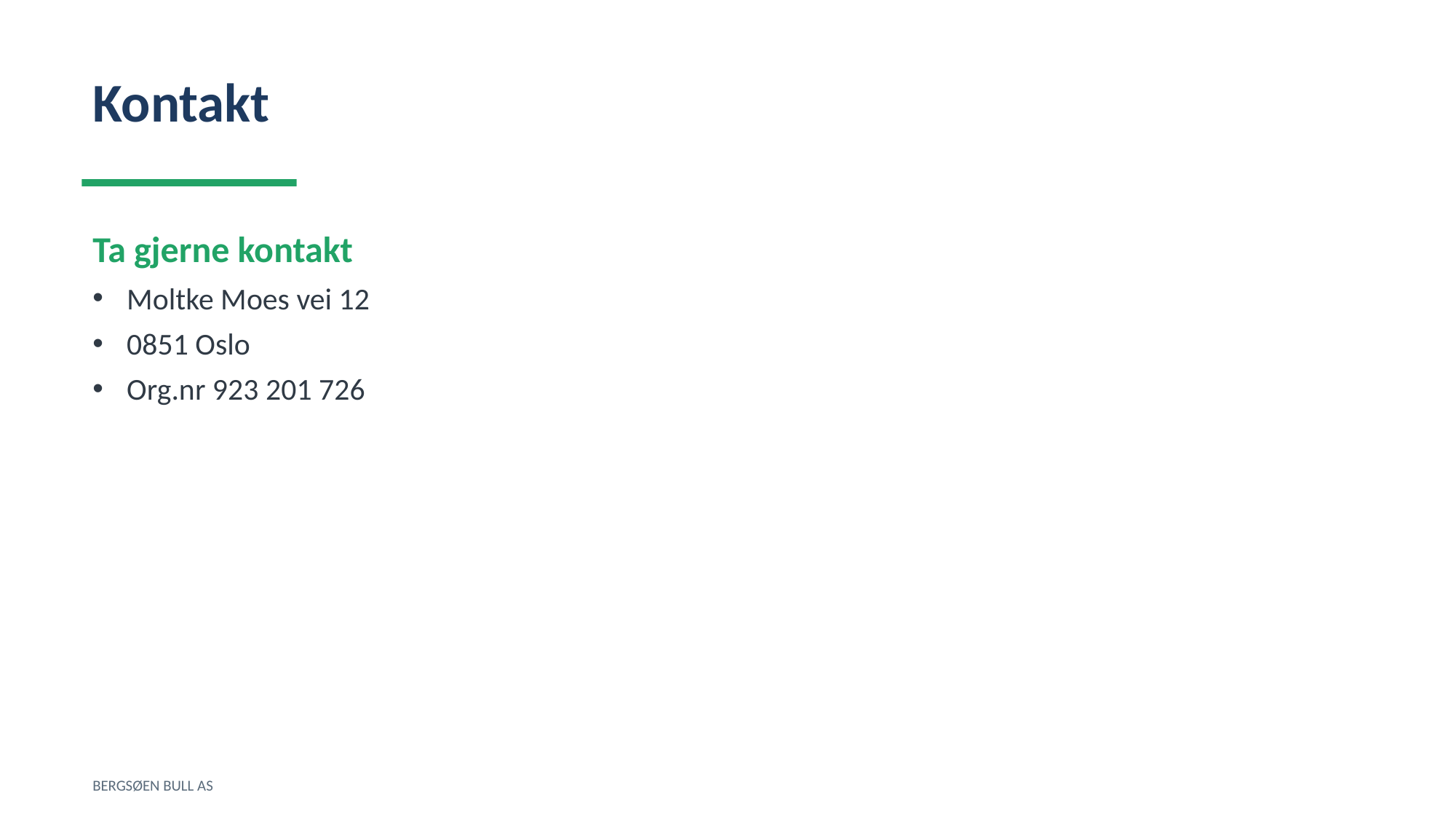

Kontakt

Ta gjerne kontakt
Moltke Moes vei 12
0851 Oslo
Org.nr 923 201 726
BERGSØEN BULL AS